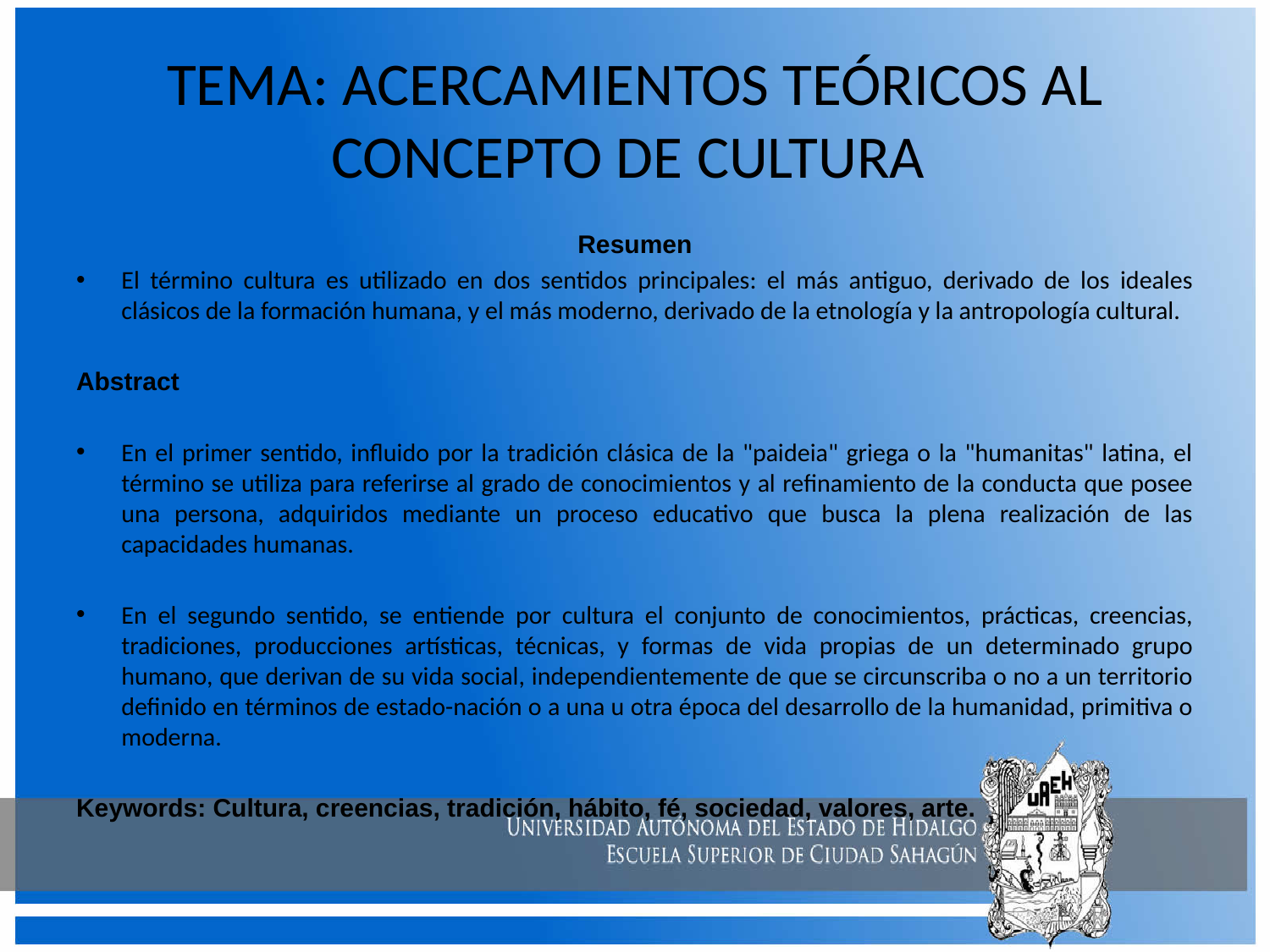

# TEMA: ACERCAMIENTOS TEÓRICOS AL CONCEPTO DE CULTURA
Resumen
El término cultura es utilizado en dos sentidos principales: el más antiguo, derivado de los ideales clásicos de la formación humana, y el más moderno, derivado de la etnología y la antropología cultural.

Abstract

En el primer sentido, influido por la tradición clásica de la "paideia" griega o la "humanitas" latina, el término se utiliza para referirse al grado de conocimientos y al refinamiento de la conducta que posee una persona, adquiridos mediante un proceso educativo que busca la plena realización de las capacidades humanas.

En el segundo sentido, se entiende por cultura el conjunto de conocimientos, prácticas, creencias, tradiciones, producciones artísticas, técnicas, y formas de vida propias de un determinado grupo humano, que derivan de su vida social, independientemente de que se circunscriba o no a un territorio definido en términos de estado-nación o a una u otra época del desarrollo de la humanidad, primitiva o moderna.

Keywords: Cultura, creencias, tradición, hábito, fé, sociedad, valores, arte.